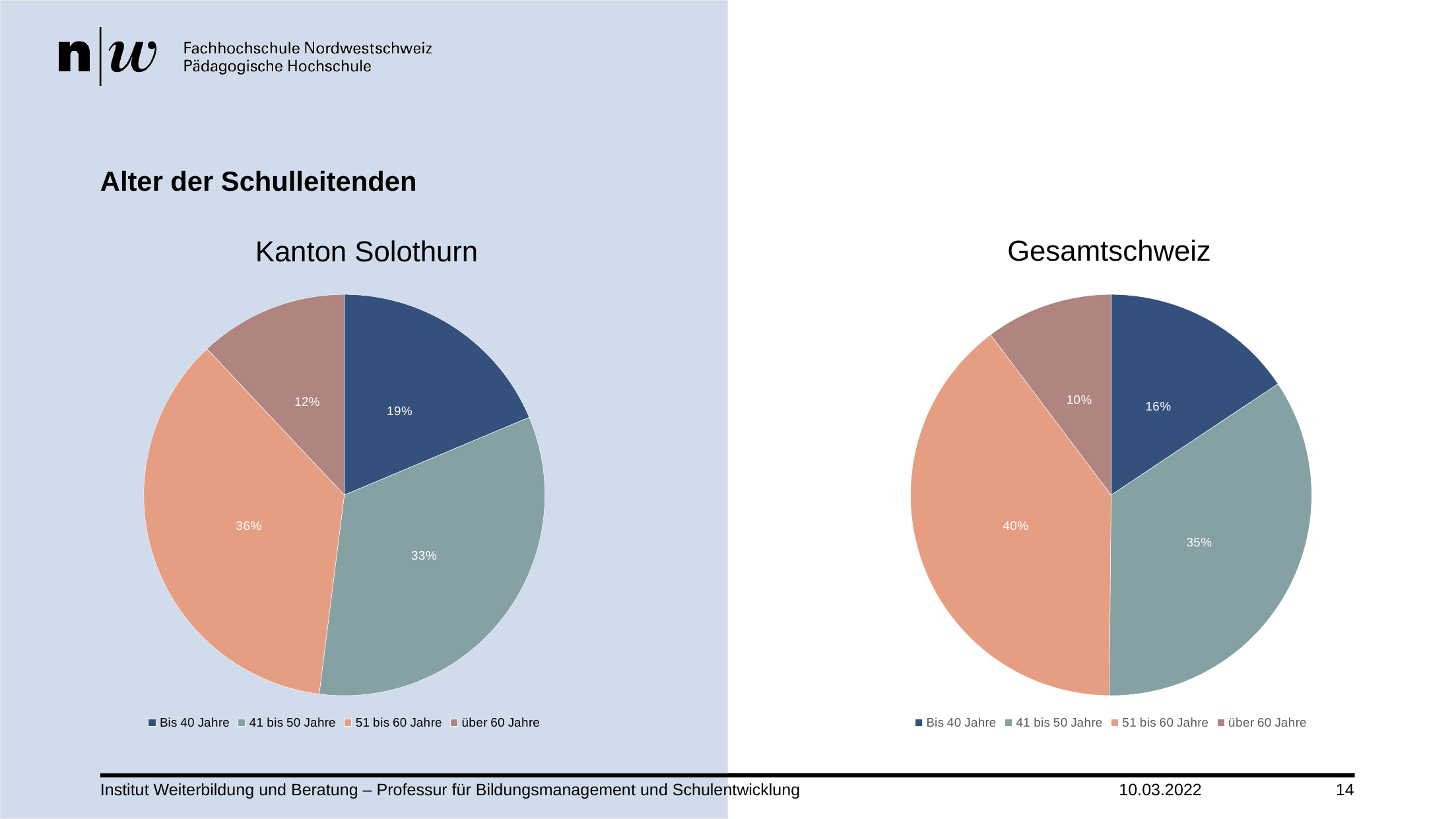

# Alter der Schulleitenden

### Chart

| Category | Gültige Prozente |
|---|---|
| Bis 40 Jahre | 18.666666666666668 |
| 41 bis 50 Jahre | 33.33333333333333 |
| 51 bis 60 Jahre | 36.0 |
| über 60 Jahre | 12.0 |

### Chart

| Category |  |
|---|---|
| Bis 40 Jahre | 15.650406504065039 |
| 41 bis 50 Jahre | 34.5020325203252 |
| 51 bis 60 Jahre | 39.58333333333333 |
| über 60 Jahre | 10.264227642276422 |
Institut Weiterbildung und Beratung – Professur für Bildungsmanagement und Schulentwicklung
10.03.2022
14